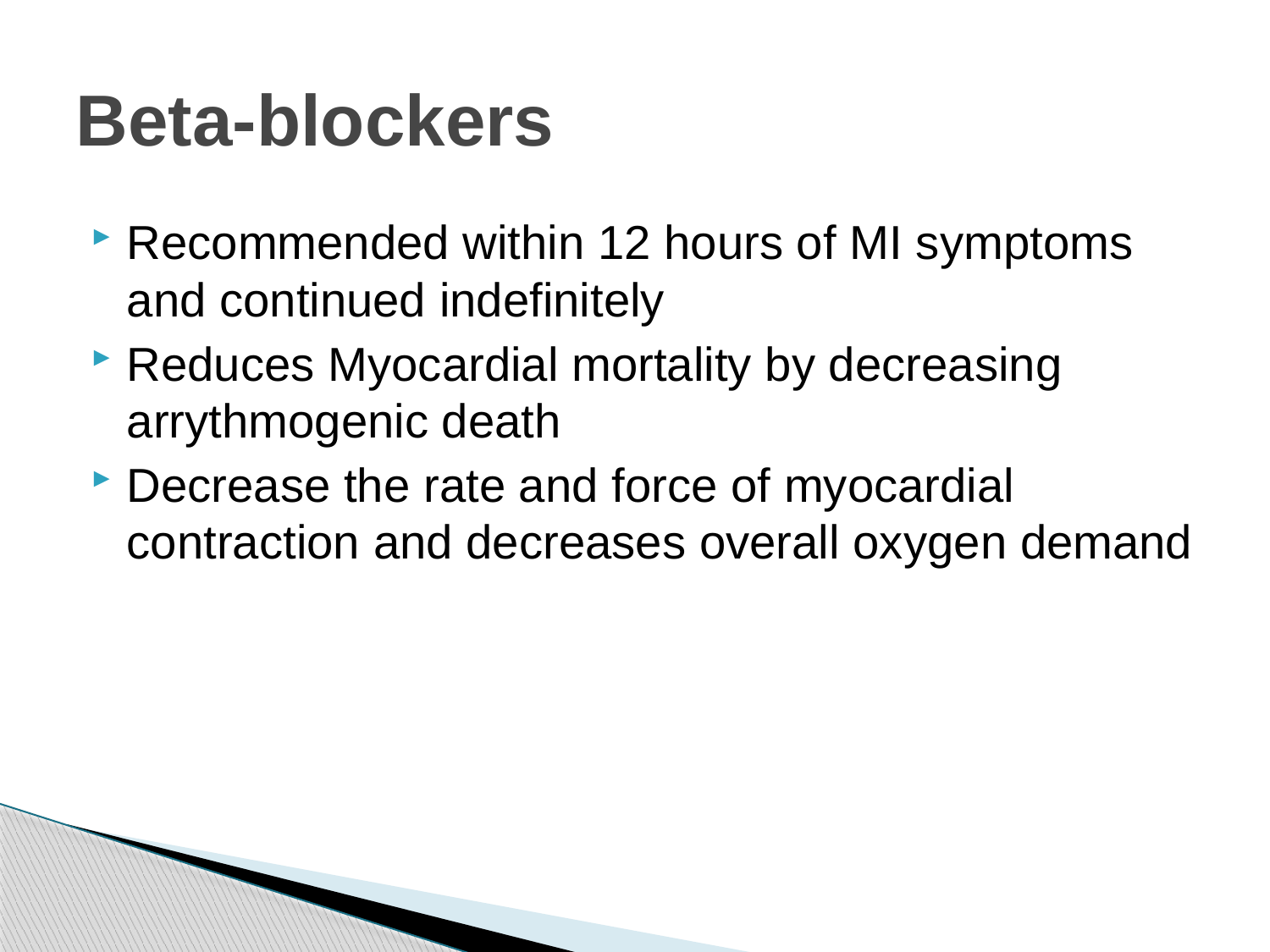

# Beta-blockers
Recommended within 12 hours of MI symptoms and continued indefinitely
Reduces Myocardial mortality by decreasing arrythmogenic death
Decrease the rate and force of myocardial contraction and decreases overall oxygen demand